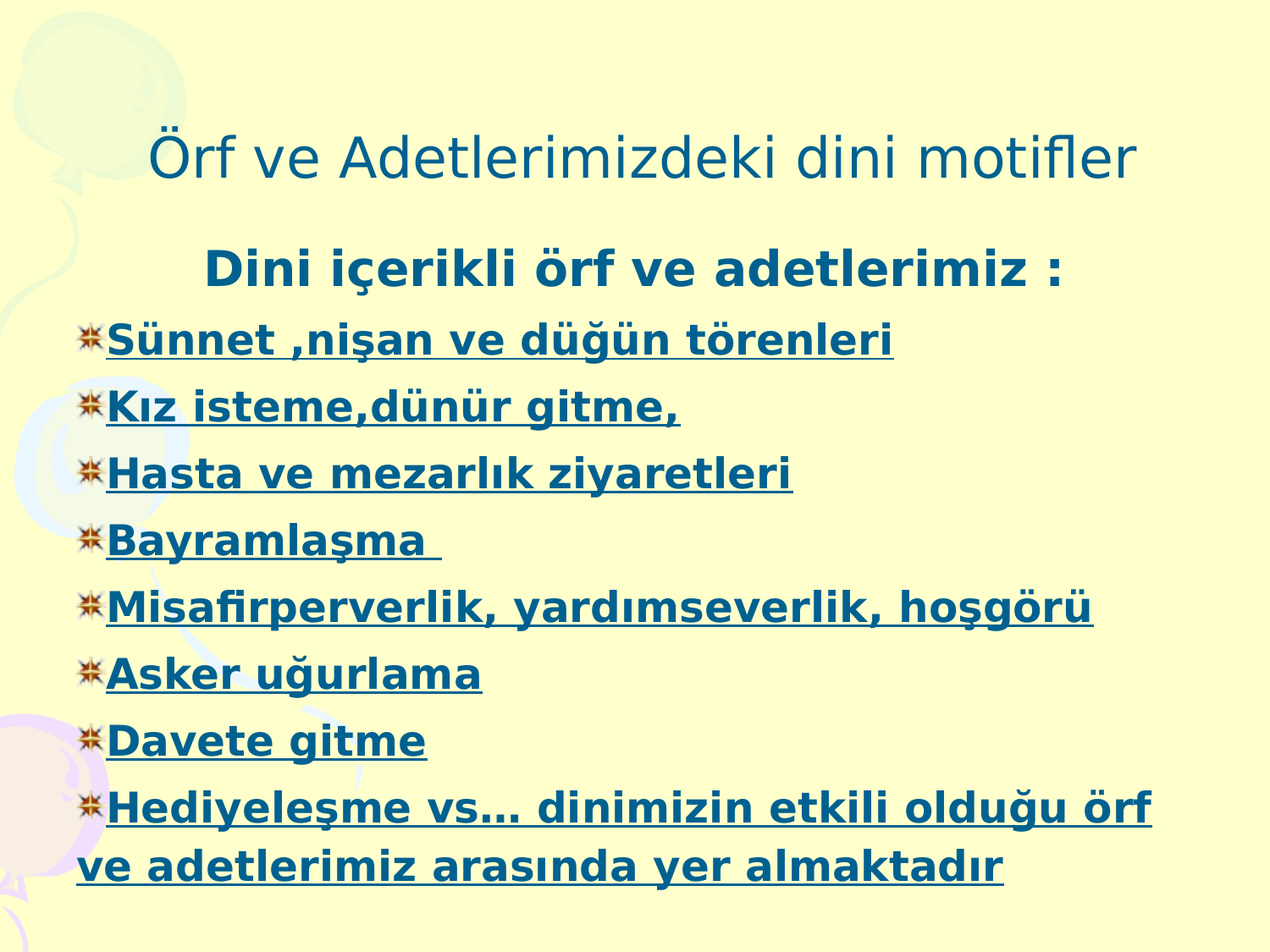

# Örf ve Adetlerimizdeki dini motifler
	Dini içerikli örf ve adetlerimiz :
Sünnet ,nişan ve düğün törenleri
Kız isteme,dünür gitme,
Hasta ve mezarlık ziyaretleri
Bayramlaşma
Misafirperverlik, yardımseverlik, hoşgörü
Asker uğurlama
Davete gitme
Hediyeleşme vs… dinimizin etkili olduğu örf ve adetlerimiz arasında yer almaktadır